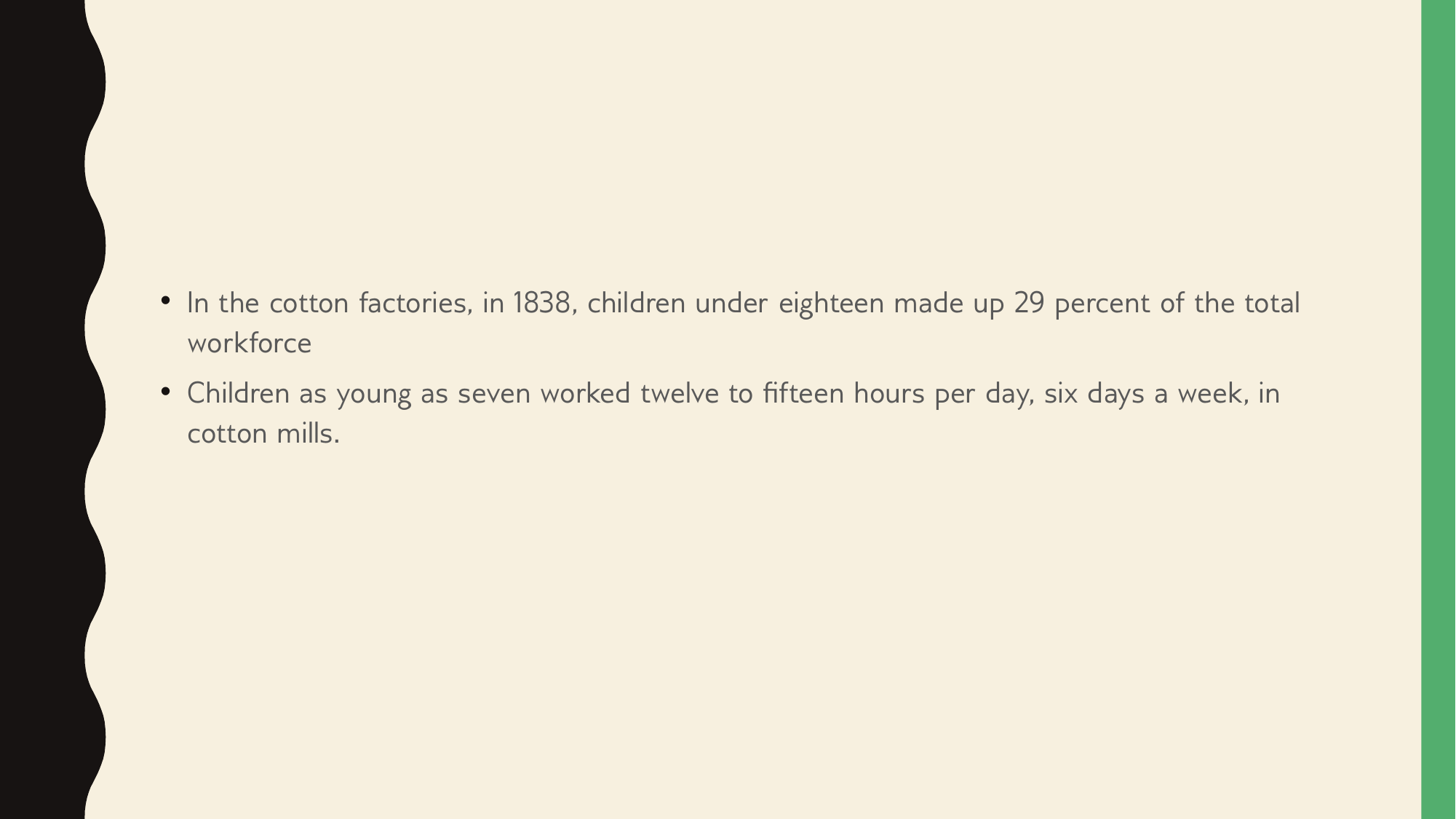

#
In the cotton factories, in 1838, children under eighteen made up 29 percent of the total workforce
Children as young as seven worked twelve to fifteen hours per day, six days a week, in cotton mills.